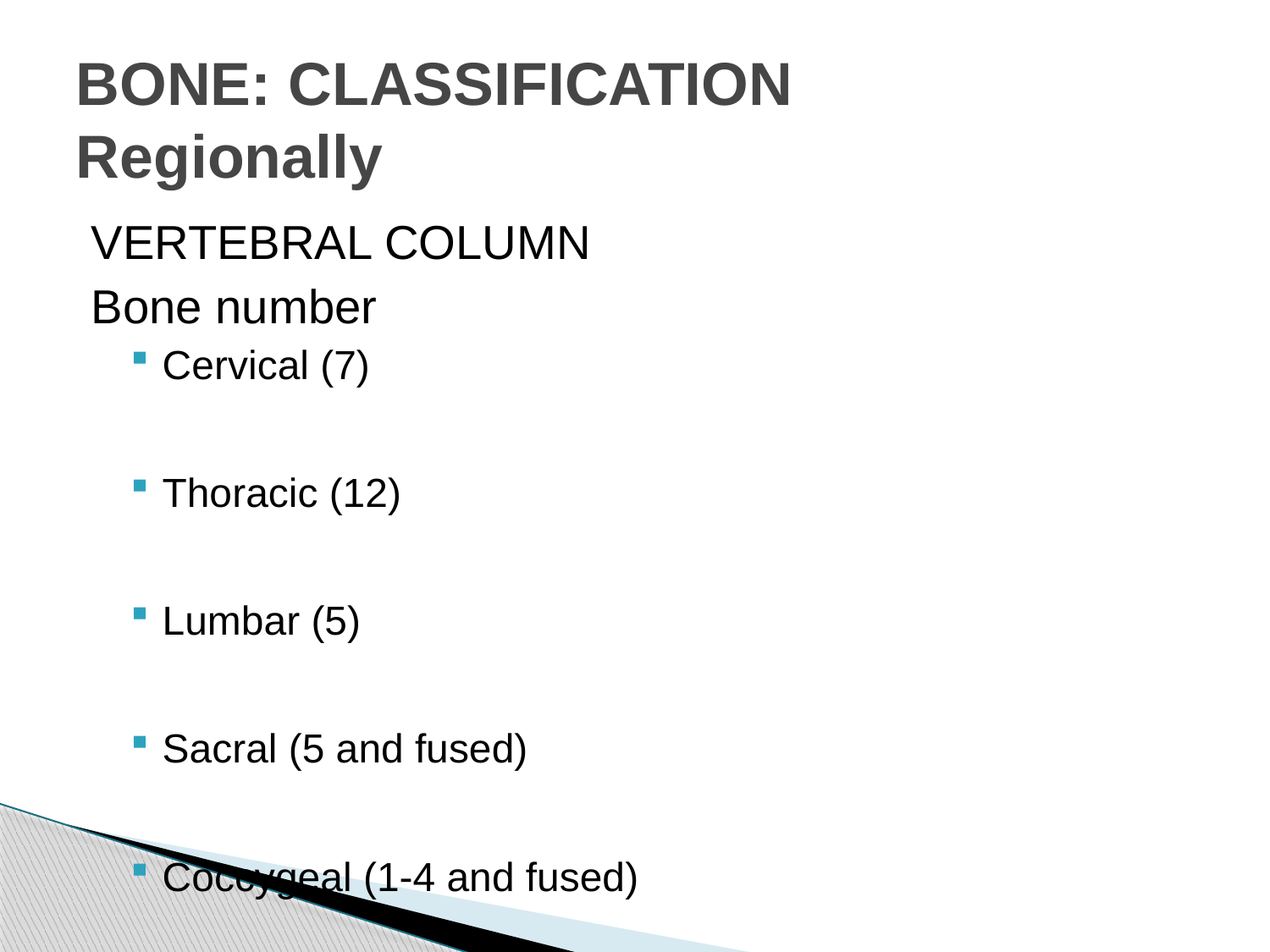

# BONE: CLASSIFICATION Regionally
VERTEBRAL COLUMN
Bone number
Cervical (7)

Thoracic (12)

Lumbar (5)

Sacral (5 and fused)

Coccygeal (1-4 and fused)